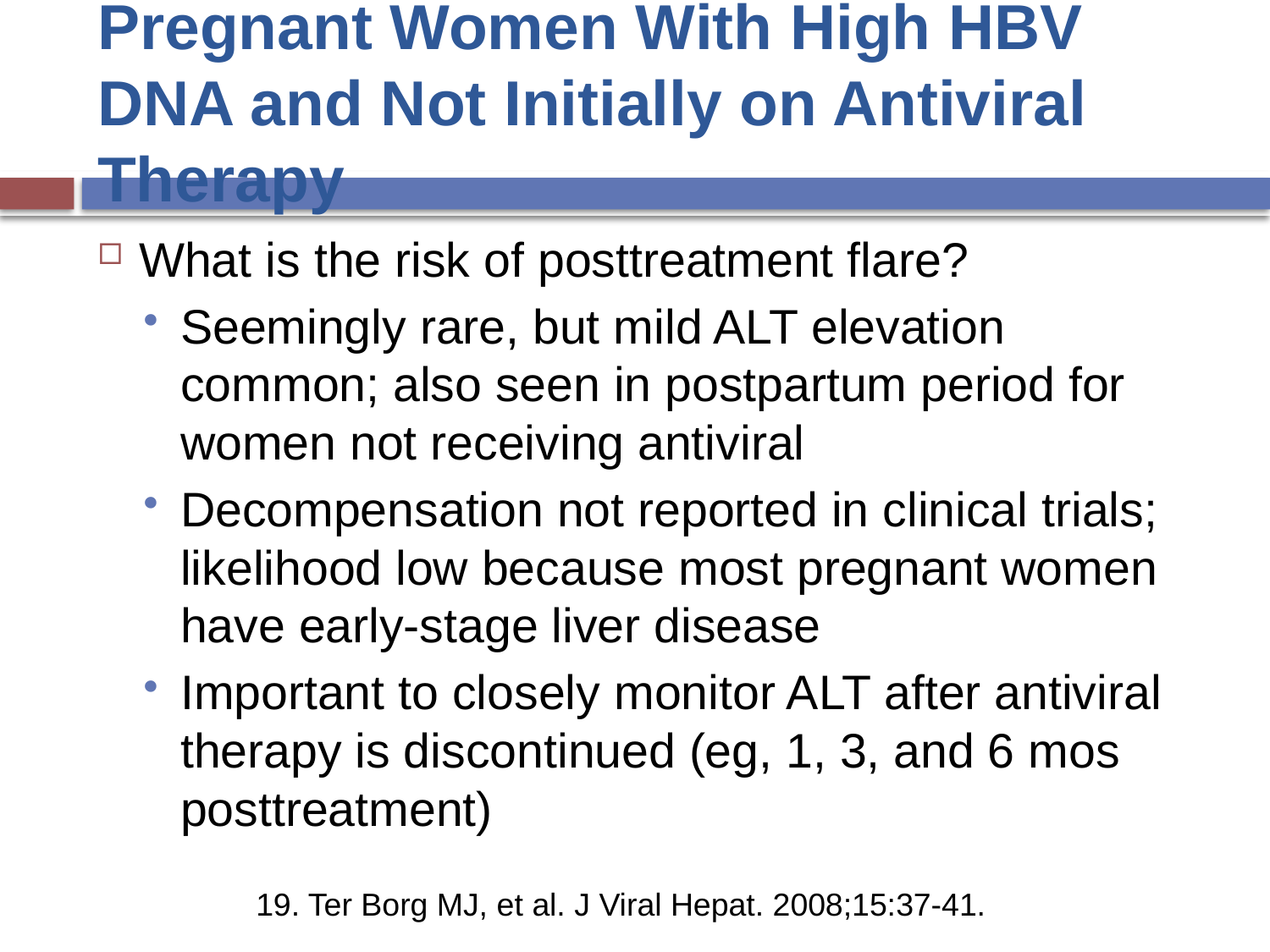

# Pregnant Women With High HBV DNA and Not Initially on Antiviral Therapy
What is the risk of posttreatment flare?
Seemingly rare, but mild ALT elevation common; also seen in postpartum period for women not receiving antiviral
Decompensation not reported in clinical trials; likelihood low because most pregnant women have early-stage liver disease
Important to closely monitor ALT after antiviral therapy is discontinued (eg, 1, 3, and 6 mos posttreatment)

19. Ter Borg MJ, et al. J Viral Hepat. 2008;15:37-41.